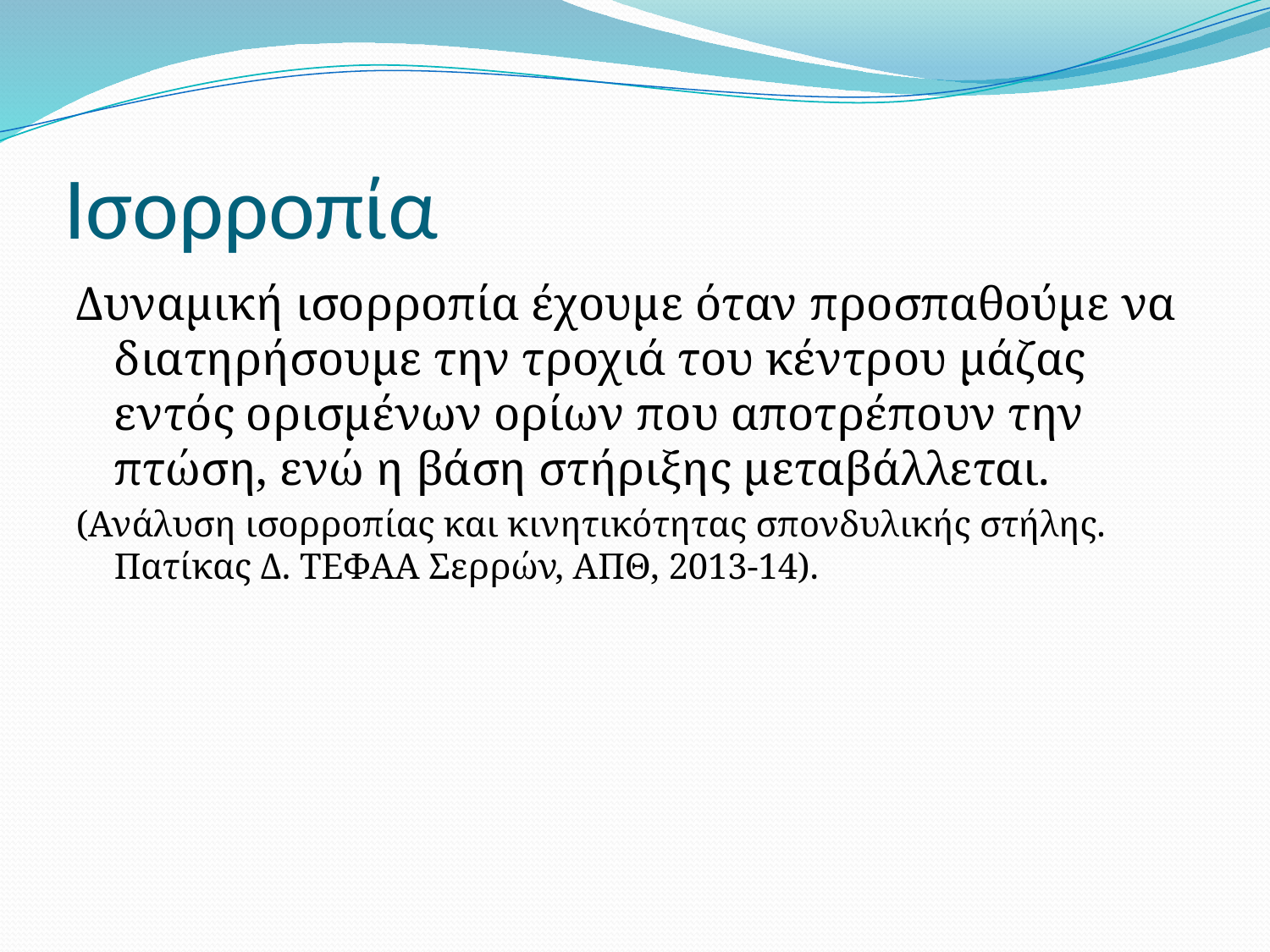

# Ισορροπία
Δυναμική ισορροπία έχουμε όταν προσπαθούμε να διατηρήσουμε την τροχιά του κέντρου μάζας εντός ορισμένων ορίων που αποτρέπουν την πτώση, ενώ η βάση στήριξης μεταβάλλεται.
(Ανάλυση ισορροπίας και κινητικότητας σπονδυλικής στήλης. Πατίκας Δ. ΤΕΦΑΑ Σερρών, ΑΠΘ, 2013-14).